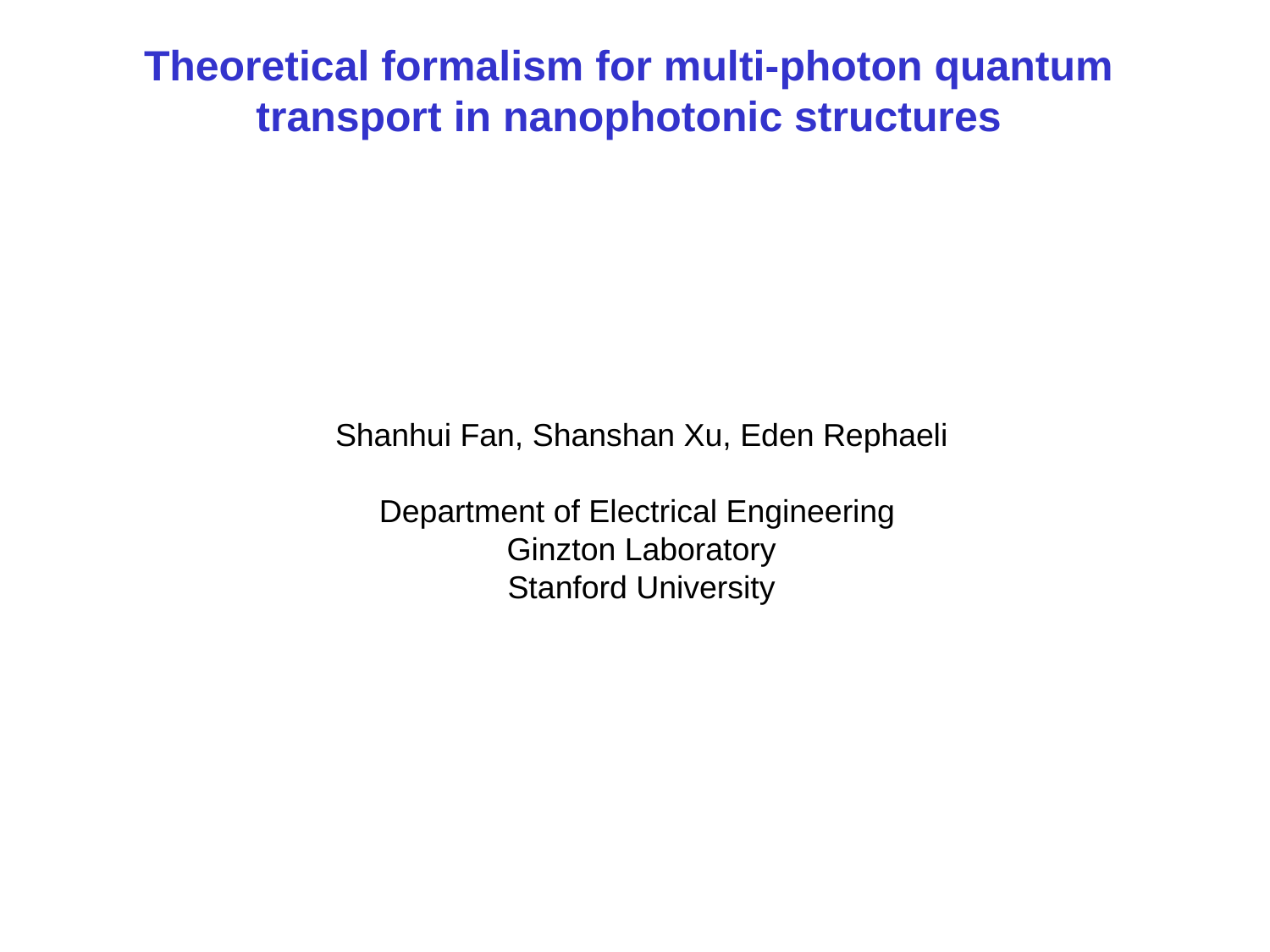

Theoretical formalism for multi-photon quantum transport in nanophotonic structures
Shanhui Fan, Shanshan Xu, Eden Rephaeli

Department of Electrical Engineering
Ginzton Laboratory
Stanford University